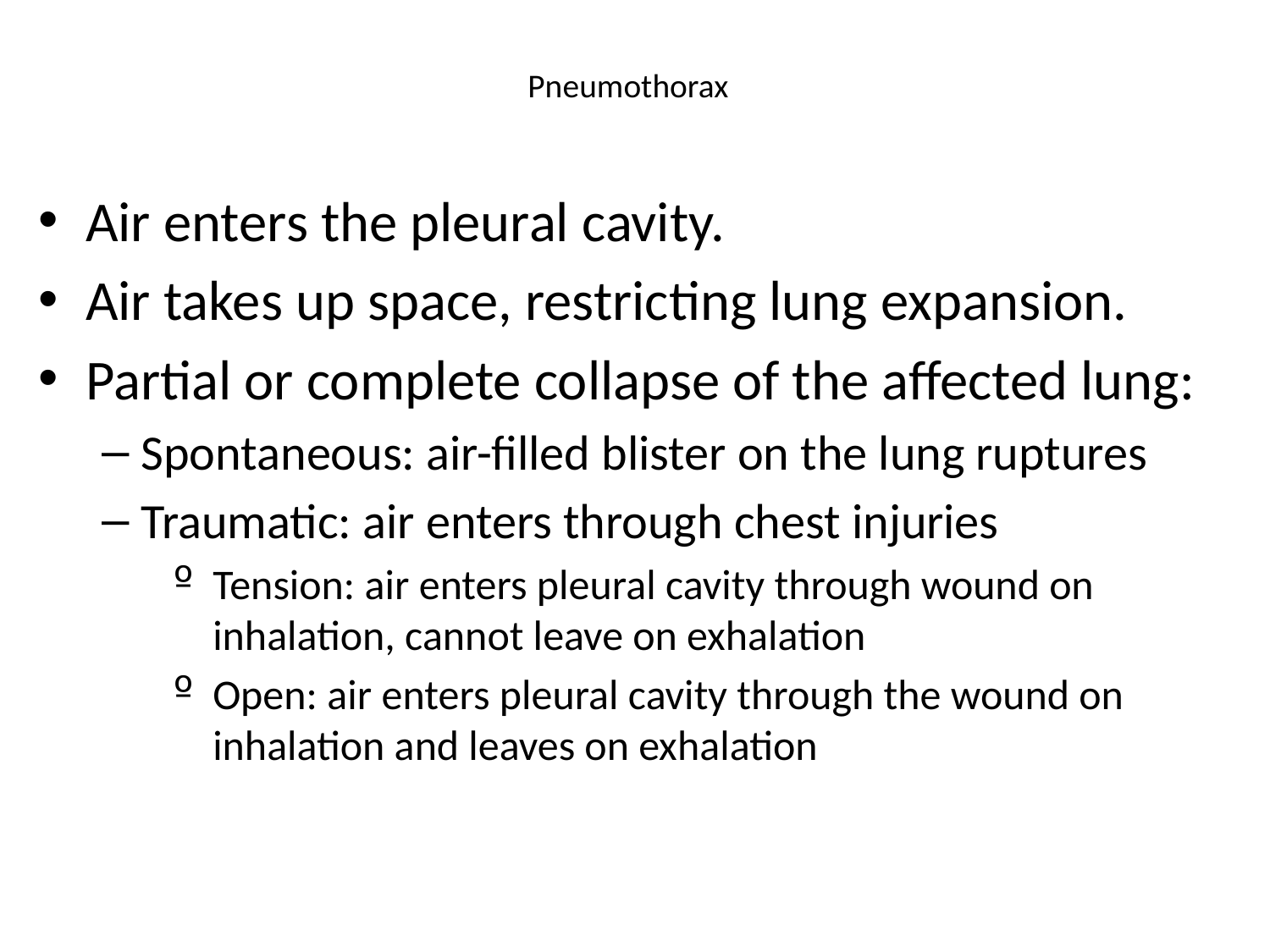

# Pneumothorax
Air enters the pleural cavity.
Air takes up space, restricting lung expansion.
Partial or complete collapse of the affected lung:
Spontaneous: air-filled blister on the lung ruptures
Traumatic: air enters through chest injuries
Tension: air enters pleural cavity through wound on inhalation, cannot leave on exhalation
Open: air enters pleural cavity through the wound on inhalation and leaves on exhalation